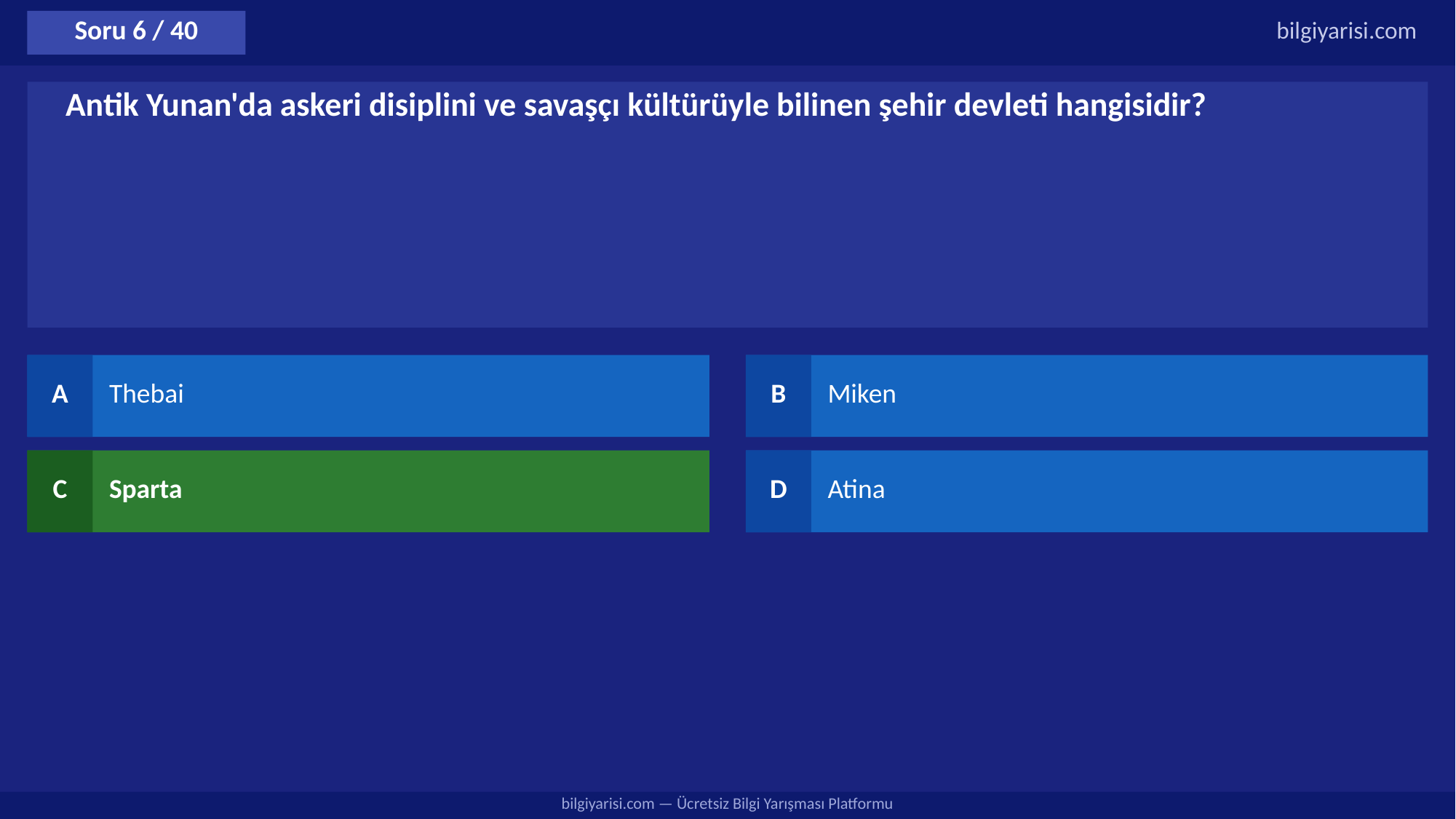

Soru 6 / 40
bilgiyarisi.com

Antik Yunan'da askeri disiplini ve savaşçı kültürüyle bilinen şehir devleti hangisidir?

A
Thebai

B
Miken

C
Sparta

D
Atina
bilgiyarisi.com — Ücretsiz Bilgi Yarışması Platformu